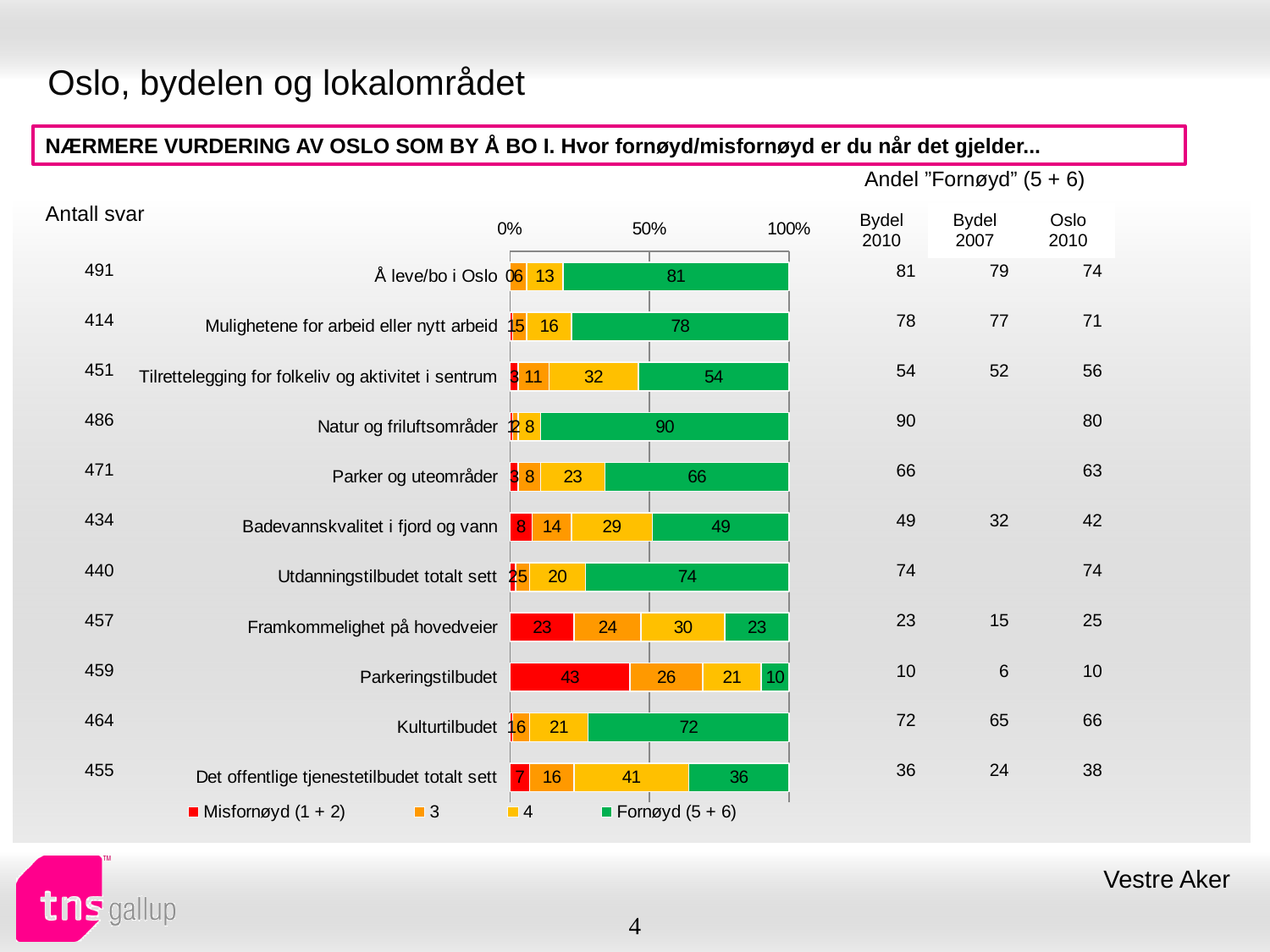

# Oslo, bydelen og lokalområdet
NÆRMERE VURDERING AV OSLO SOM BY Å BO I. Hvor fornøyd/misfornøyd er du når det gjelder...
| Andel ”Fornøyd” (5 + 6) |  |  |
| --- | --- | --- |
| Bydel 2010 | Bydel 2007 | Oslo 2010 |
| Antall svar |
| --- |

### Chart

| Category | Misfornøyd (1 + 2) | 3 | 4 | Fornøyd (5 + 6) |
|---|---|---|---|---|
| Å leve/bo i Oslo | 0.0 | 6.0 | 13.0 | 81.0 |
| Mulighetene for arbeid eller nytt arbeid | 1.0 | 5.0 | 16.0 | 78.0 |
| Tilrettelegging for folkeliv og aktivitet i sentrum | 3.0 | 11.0 | 32.0 | 54.0 |
| Natur og friluftsområder | 1.0 | 2.0 | 8.0 | 90.0 |
| Parker og uteområder | 3.0 | 8.0 | 23.0 | 66.0 |
| Badevannskvalitet i fjord og vann | 8.0 | 14.0 | 29.0 | 49.0 |
| Utdanningstilbudet totalt sett | 2.0 | 5.0 | 20.0 | 74.0 |
| Framkommelighet på hovedveier | 23.0 | 24.0 | 30.0 | 23.0 |
| Parkeringstilbudet | 43.0 | 26.0 | 21.0 | 10.0 |
| Kulturtilbudet | 1.0 | 6.0 | 21.0 | 72.0 |
| Det offentlige tjenestetilbudet totalt sett | 7.0 | 16.0 | 41.0 | 36.0 |
| 491 |
| --- |
| 414 |
| 451 |
| 486 |
| 471 |
| 434 |
| 440 |
| 457 |
| 459 |
| 464 |
| 455 |
| 81 | 79 | 74 |
| --- | --- | --- |
| 78 | 77 | 71 |
| 54 | 52 | 56 |
| 90 |  | 80 |
| 66 |  | 63 |
| 49 | 32 | 42 |
| 74 |  | 74 |
| 23 | 15 | 25 |
| 10 | 6 | 10 |
| 72 | 65 | 66 |
| 36 | 24 | 38 |
Vestre Aker
4